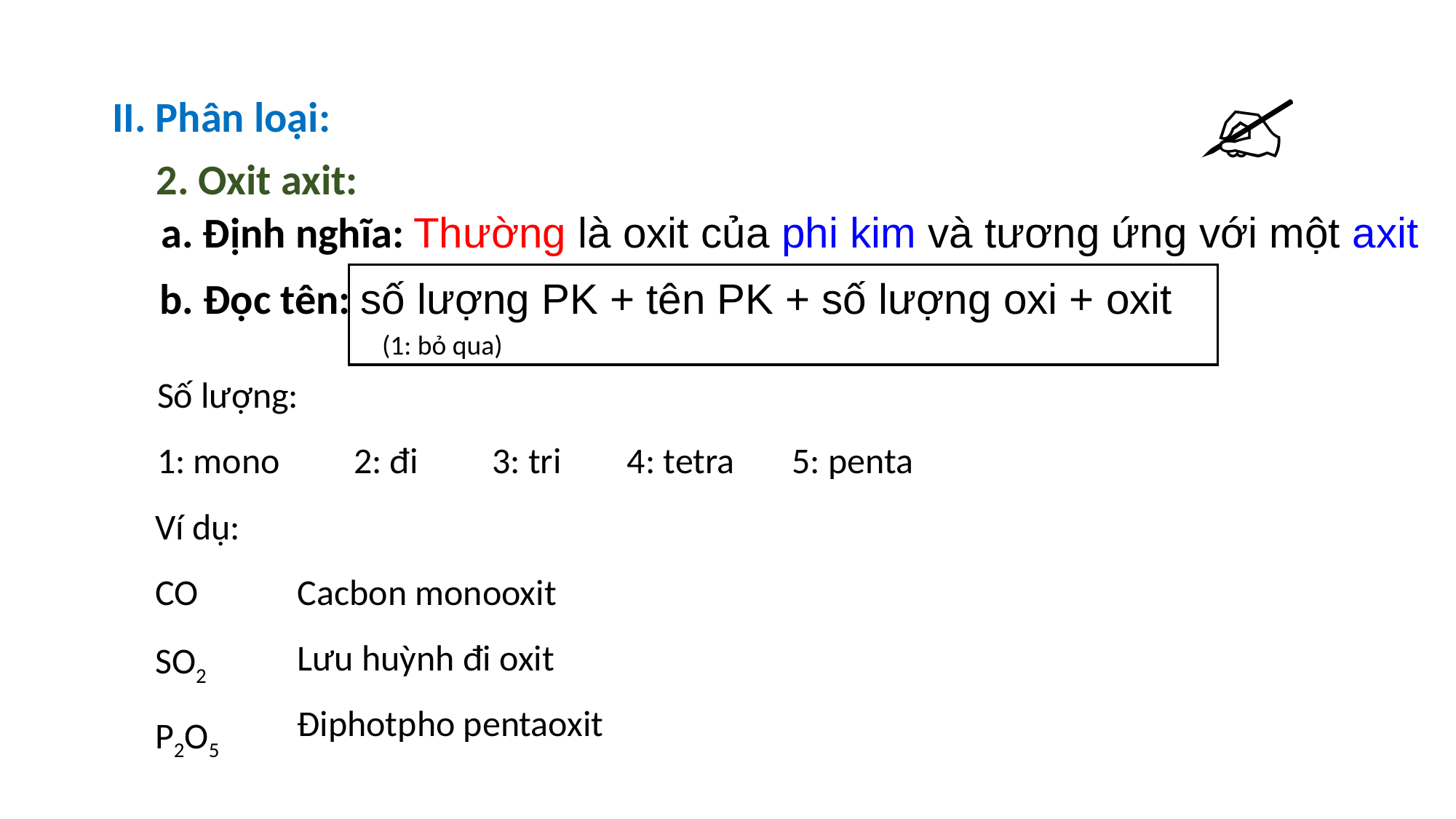

✍️
II. Phân loại:
2. Oxit axit:
a. Định nghĩa: Thường là oxit của phi kim và tương ứng với một axit

b. Đọc tên: số lượng PK + tên PK + số lượng oxi + oxit
(1: bỏ qua)
Số lượng:
1: mono         2: đi         3: tri        4: tetra       5: penta

Cacbon monooxit
Lưu huỳnh đi oxit
Điphotpho pentaoxit
Ví dụ:
CO
SO2
P2O5